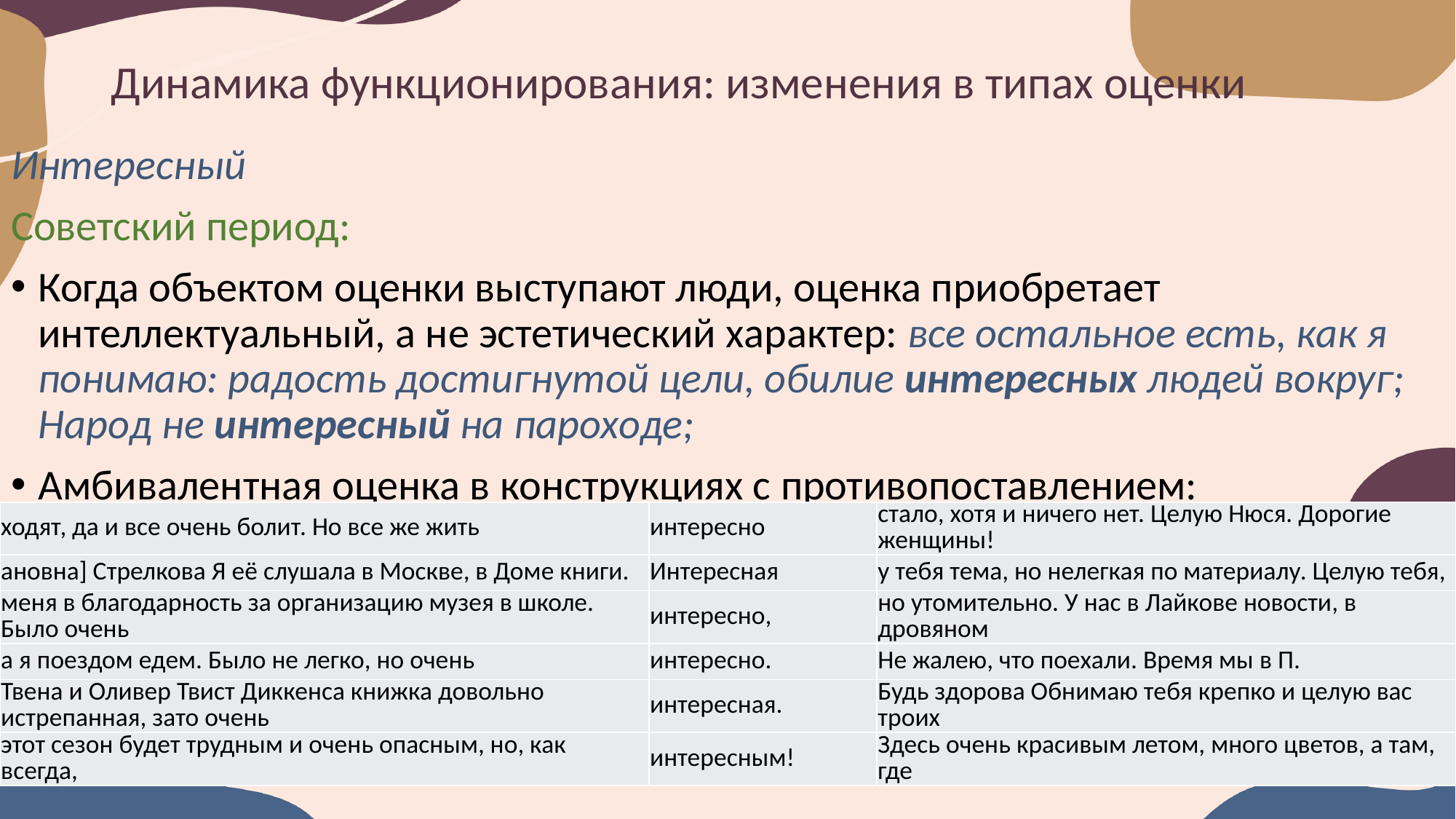

# Динамика функционирования: изменения в типах оценки
Интересный
Советский период:
Когда объектом оценки выступают люди, оценка приобретает интеллектуальный, а не эстетический характер: все остальное есть, как я понимаю: радость достигнутой цели, обилие интересных людей вокруг; Народ не интересный на пароходе;
Амбивалентная оценка в конструкциях с противопоставлением:

| ходят, да и все очень болит. Но все же жить | интересно | стало, хотя и ничего нет. Целую Нюся. Дорогие женщины! |
| --- | --- | --- |
| ановна] Стрелкова Я её слушала в Москве, в Доме книги. | Интересная | у тебя тема, но нелегкая по материалу. Целую тебя, |
| меня в благодарность за организацию музея в школе. Было очень | интересно, | но утомительно. У нас в Лайкове новости, в дровяном |
| а я поездом едем. Было не легко, но очень | интересно. | Не жалею, что поехали. Время мы в П. |
| Твена и Оливер Твист Диккенса книжка довольно истрепанная, зато очень | интересная. | Будь здорова Обнимаю тебя крепко и целую вас троих |
| этот сезон будет трудным и очень опасным, но, как всегда, | интересным! | Здесь очень красивым летом, много цветов, а там, где |